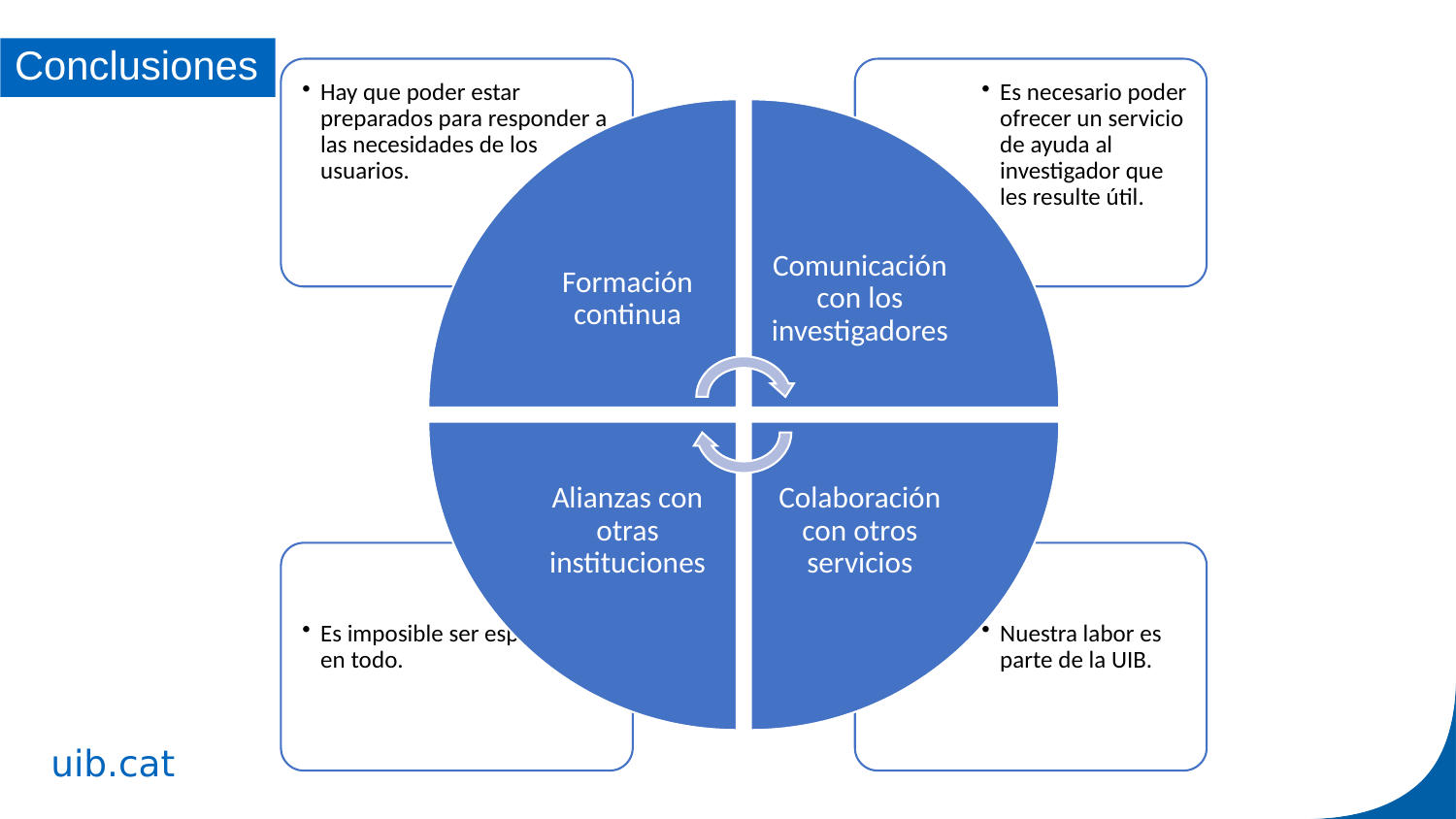

Conclusiones
Nuestra labor es parte de la UIB.
Es imposible ser especialista en todo.
Es necesario poder ofrecer un servicio de ayuda al investigador que les resulte útil.
Hay que poder estar preparados para responder a las necesidades de los usuarios.
Formación continua
Comunicación con los investigadores
Colaboración con otros servicios
Alianzas con otras instituciones